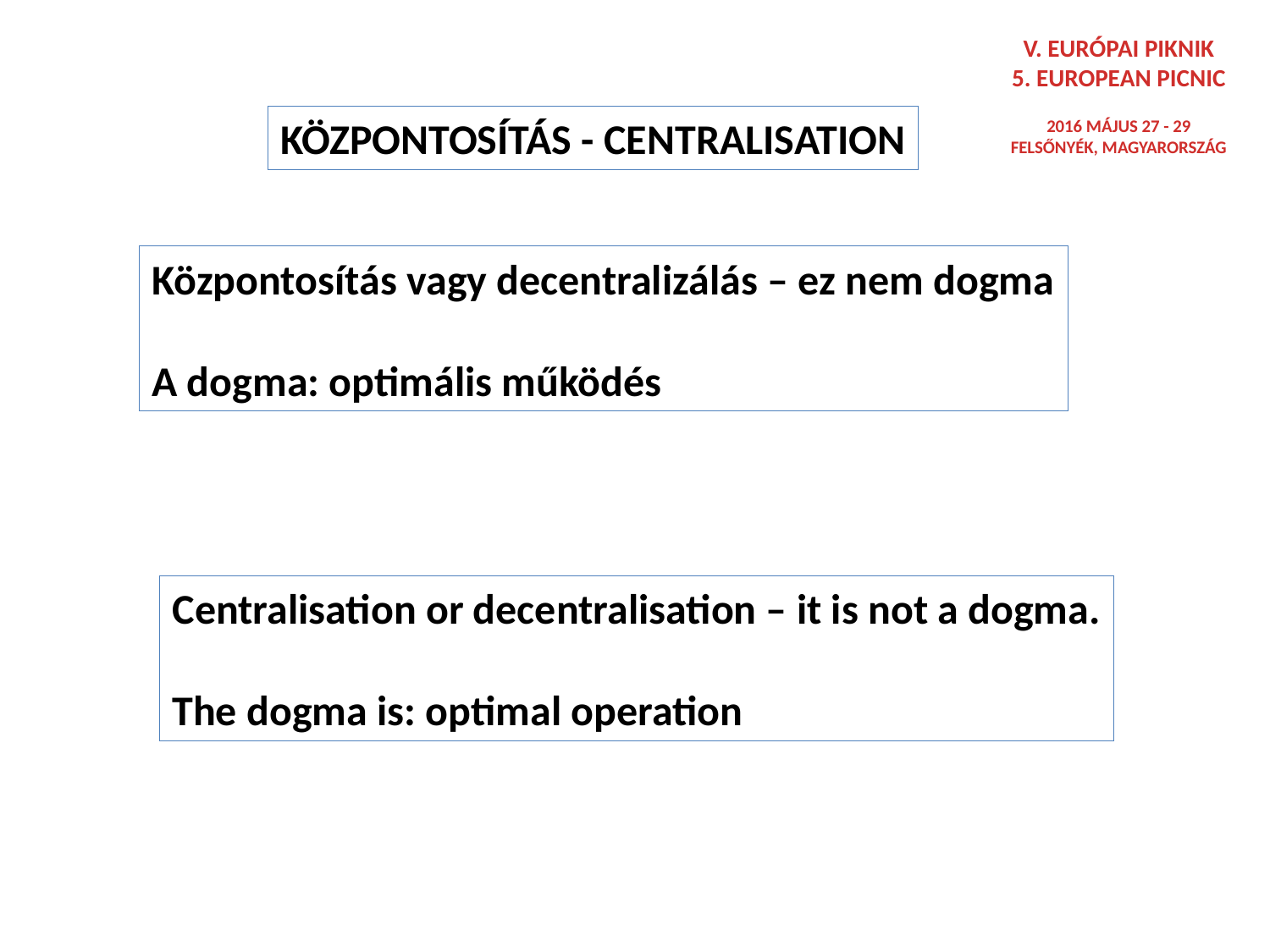

V. EURÓPAI PIKNIK
5. EUROPEAN PICNIC

2016 MÁJUS 27 - 29
FELSŐNYÉK, MAGYARORSZÁG
KÖZPONTOSÍTÁS - CENTRALISATION
Központosítás vagy decentralizálás – ez nem dogma

A dogma: optimális működés
Centralisation or decentralisation – it is not a dogma.

The dogma is: optimal operation